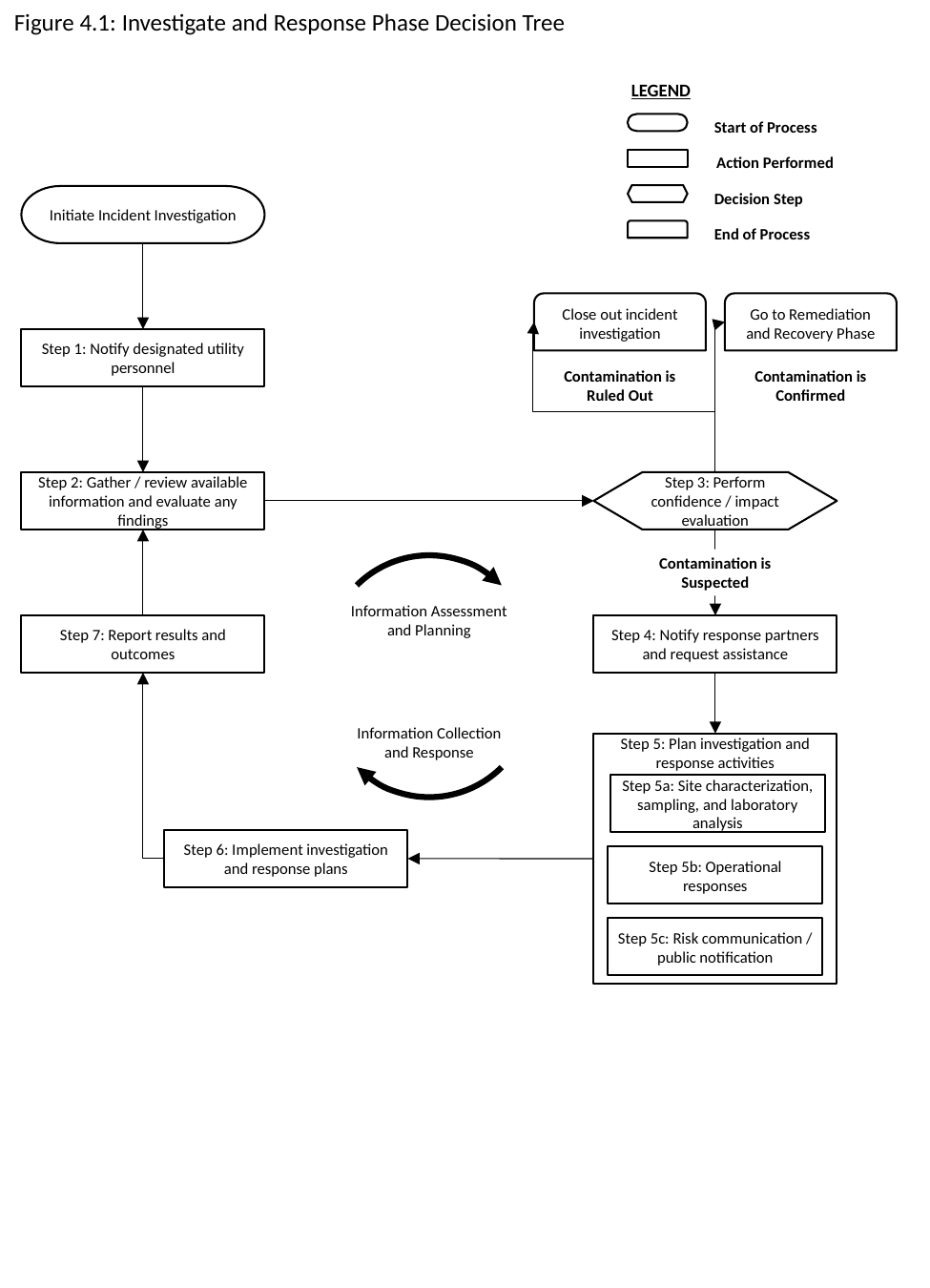

Figure 4.1: Investigate and Response Phase Decision Tree
LEGEND
Start of Process

Action Performed

Decision Step

End of Process

Initiate Incident Investigation
Close out incident investigation
Go to Remediation and Recovery Phase
Step 1: Notify designated utility personnel
Contamination is Ruled Out
Contamination is Confirmed
Step 2: Gather / review available information and evaluate any findings
Step 3: Perform confidence / impact evaluation
Contamination is Suspected

Information Assessment and Planning
Step 7: Report results and outcomes
Step 4: Notify response partners and request assistance
Information Collection and Response
Step 5: Plan investigation and response activities
Step 5a: Site characterization, sampling, and laboratory analysis
Step 6: Implement investigation and response plans
Step 5b: Operational responses
Step 5c: Risk communication / public notification